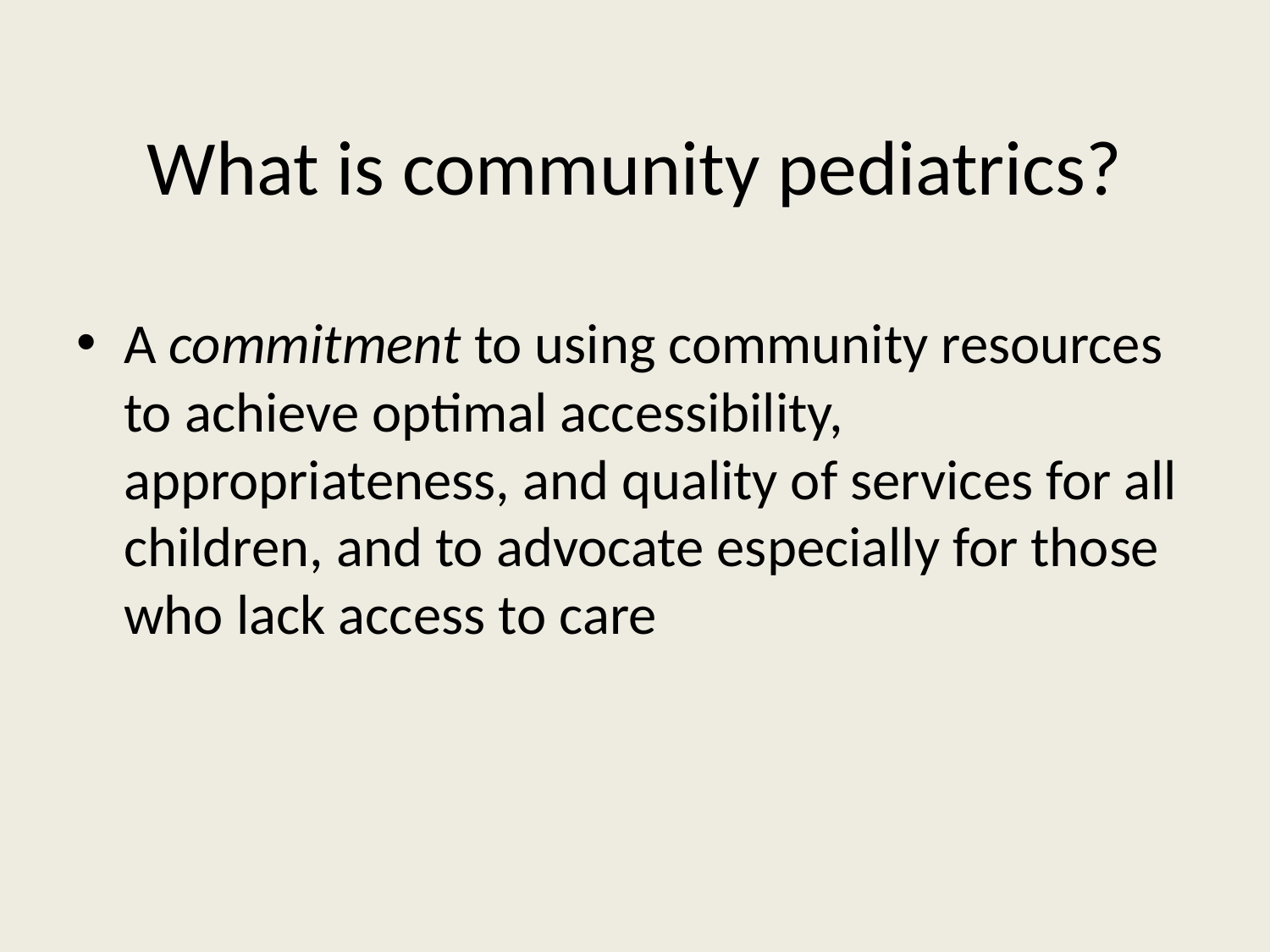

A commitment to using community resources to achieve optimal accessibility, appropriateness, and quality of services for all children, and to advocate especially for those who lack access to care

# What is community pediatrics?